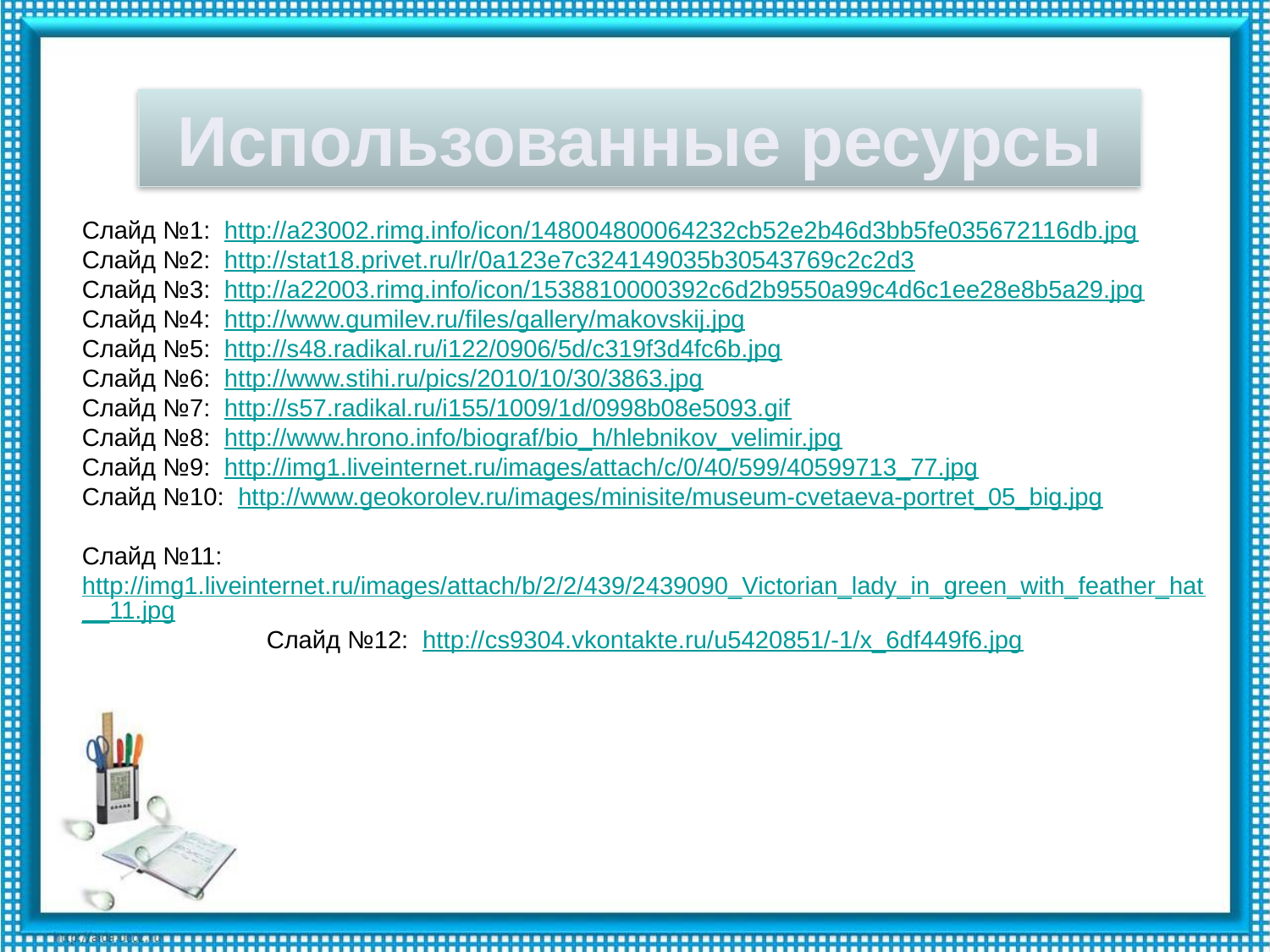

Использованные ресурсы
Слайд №1:  http://a23002.rimg.info/icon/148004800064232cb52e2b46d3bb5fe035672116db.jpg
Слайд №2:  http://stat18.privet.ru/lr/0a123e7c324149035b30543769c2c2d3
Слайд №3:  http://a22003.rimg.info/icon/1538810000392c6d2b9550a99c4d6c1ee28e8b5a29.jpg
Слайд №4:  http://www.gumilev.ru/files/gallery/makovskij.jpg
Слайд №5:  http://s48.radikal.ru/i122/0906/5d/c319f3d4fc6b.jpg
Слайд №6:  http://www.stihi.ru/pics/2010/10/30/3863.jpg
Слайд №7:  http://s57.radikal.ru/i155/1009/1d/0998b08e5093.gif
Слайд №8:  http://www.hrono.info/biograf/bio_h/hlebnikov_velimir.jpg
Слайд №9:  http://img1.liveinternet.ru/images/attach/c/0/40/599/40599713_77.jpg
Слайд №10:  http://www.geokorolev.ru/images/minisite/museum-cvetaeva-portret_05_big.jpg

Слайд №11:  http://img1.liveinternet.ru/images/attach/b/2/2/439/2439090_Victorian_lady_in_green_with_feather_hat__11.jpg
Слайд №12:  http://cs9304.vkontakte.ru/u5420851/-1/x_6df449f6.jpg